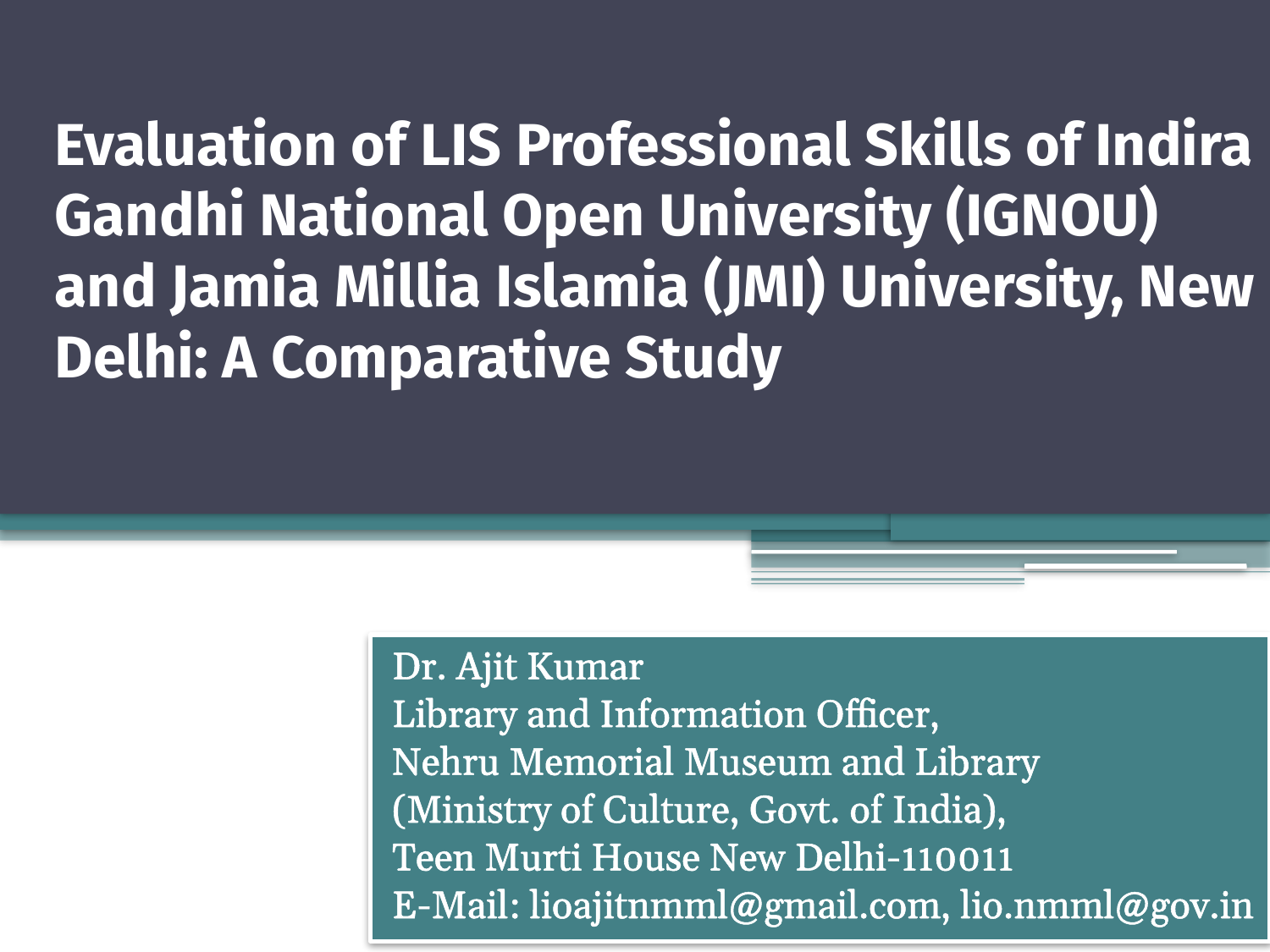

# Evaluation of LIS Professional Skills of Indira Gandhi National Open University (IGNOU) and Jamia Millia Islamia (JMI) University, New Delhi: A Comparative Study
Dr. Ajit Kumar
Library and Information Officer,
Nehru Memorial Museum and Library
(Ministry of Culture, Govt. of India),
Teen Murti House New Delhi-110011
E-Mail: lioajitnmml@gmail.com, lio.nmml@gov.in